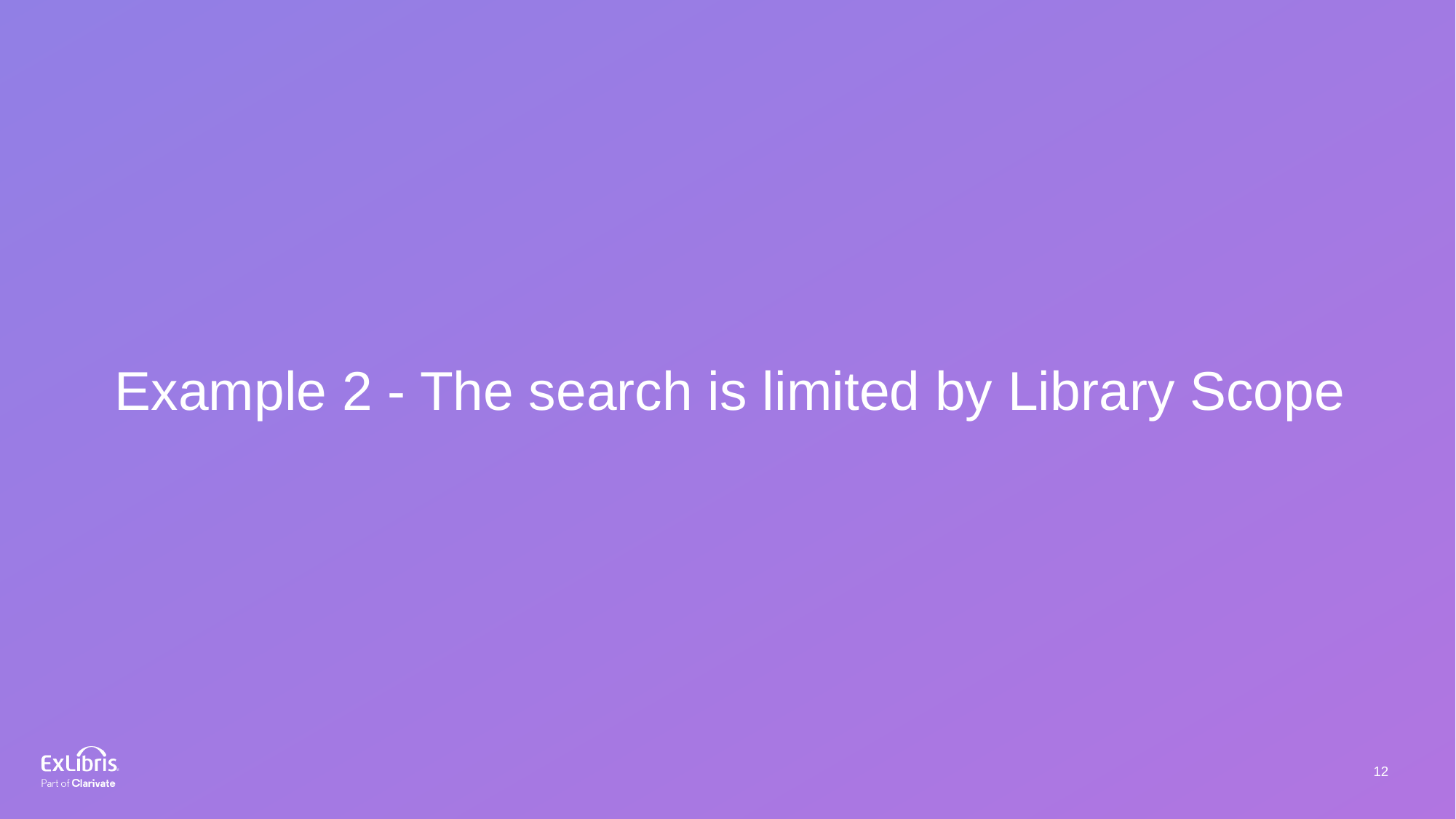

Example 2 - The search is limited by Library Scope
12